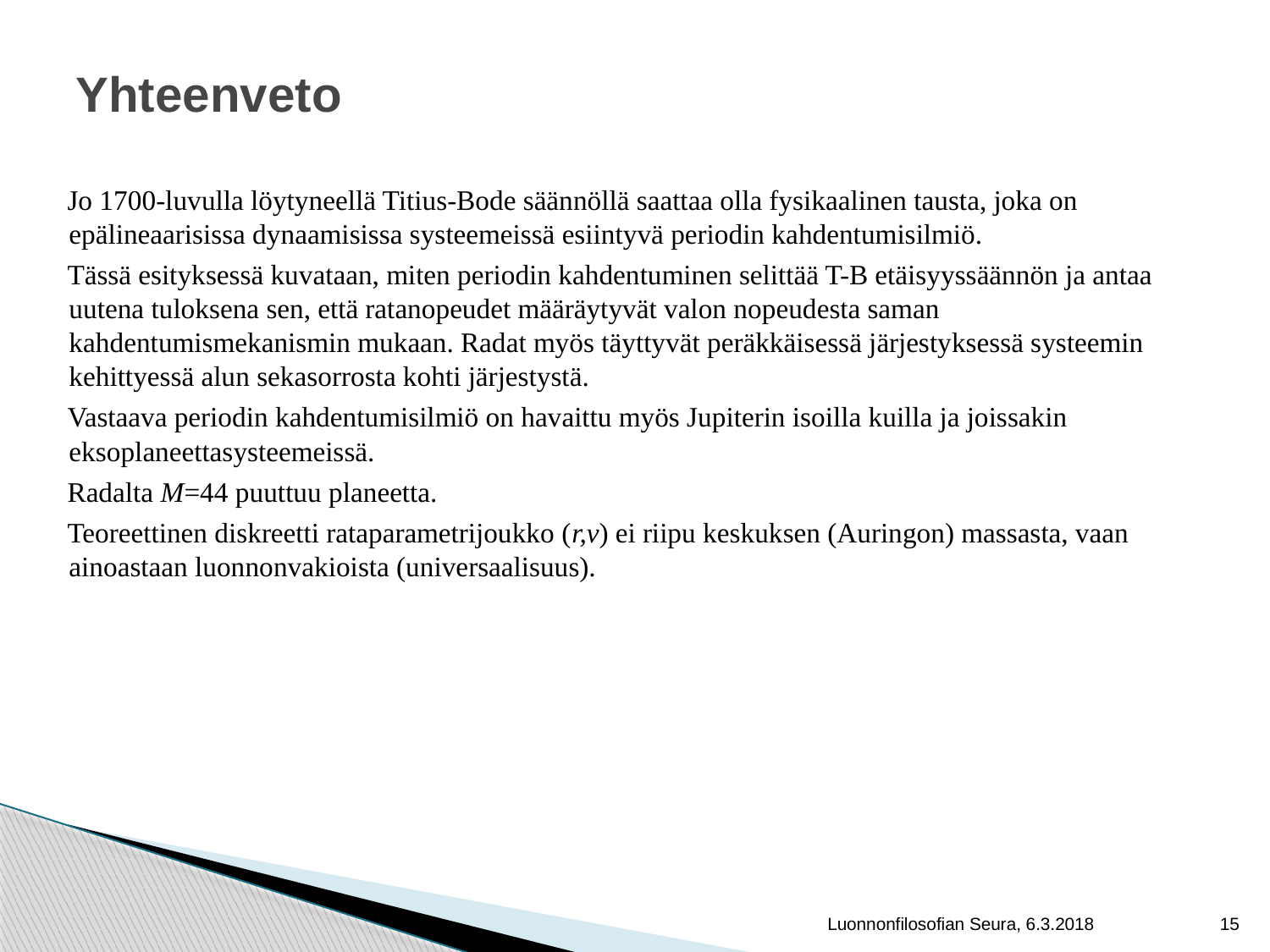

# Yhteenveto
Jo 1700-luvulla löytyneellä Titius-Bode säännöllä saattaa olla fysikaalinen tausta, joka on epälineaarisissa dynaamisissa systeemeissä esiintyvä periodin kahdentumisilmiö.
Tässä esityksessä kuvataan, miten periodin kahdentuminen selittää T-B etäisyyssäännön ja antaa uutena tuloksena sen, että ratanopeudet määräytyvät valon nopeudesta saman kahdentumismekanismin mukaan. Radat myös täyttyvät peräkkäisessä järjestyksessä systeemin kehittyessä alun sekasorrosta kohti järjestystä.
Vastaava periodin kahdentumisilmiö on havaittu myös Jupiterin isoilla kuilla ja joissakin eksoplaneettasysteemeissä.
Radalta M=44 puuttuu planeetta.
Teoreettinen diskreetti rataparametrijoukko (r,v) ei riipu keskuksen (Auringon) massasta, vaan ainoastaan luonnonvakioista (universaalisuus).
Luonnonfilosofian Seura, 6.3.2018
15